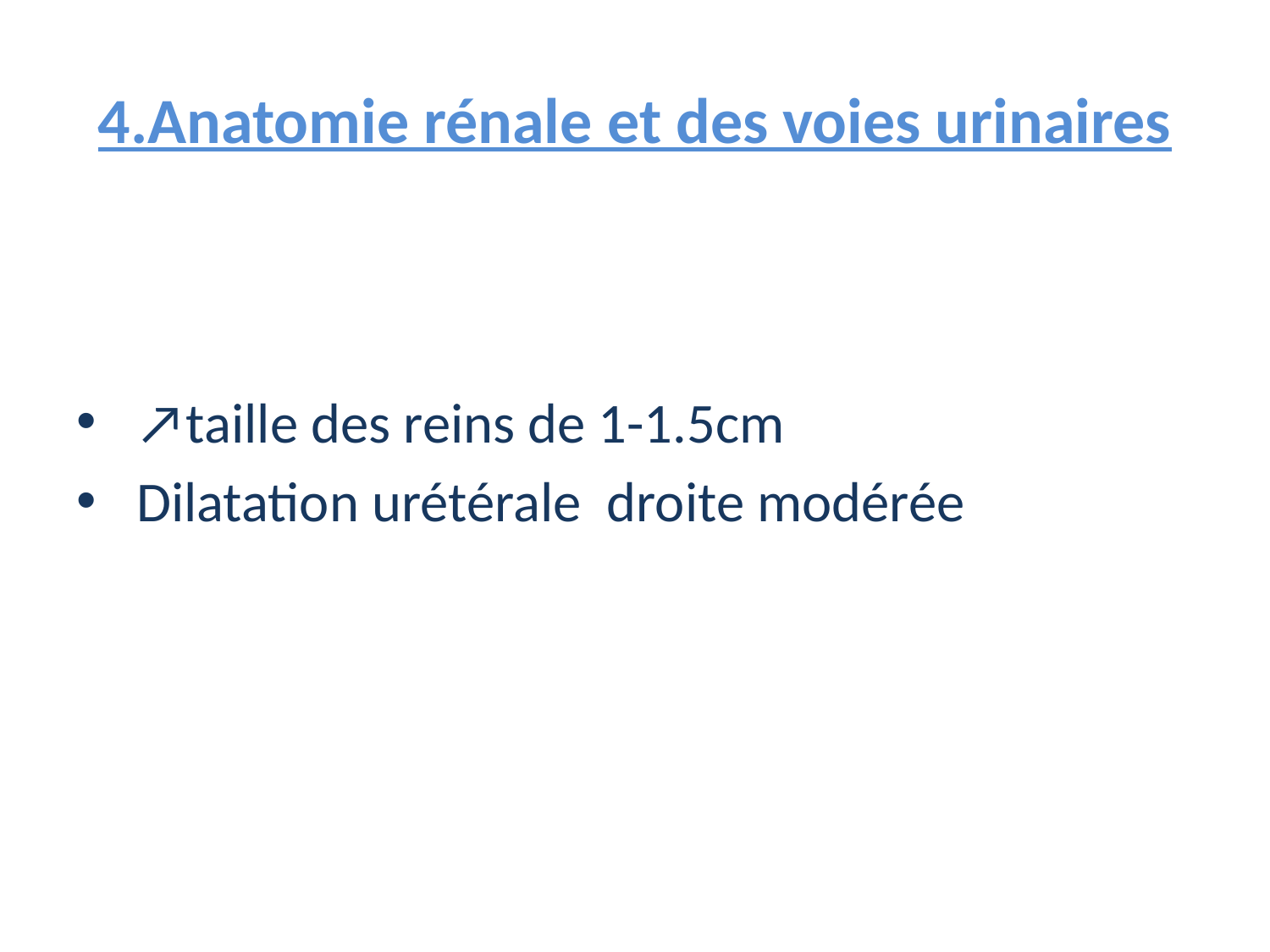

# 4.Anatomie rénale et des voies urinaires

 ↗taille des reins de 1-1.5cm
 Dilatation urétérale  droite modérée